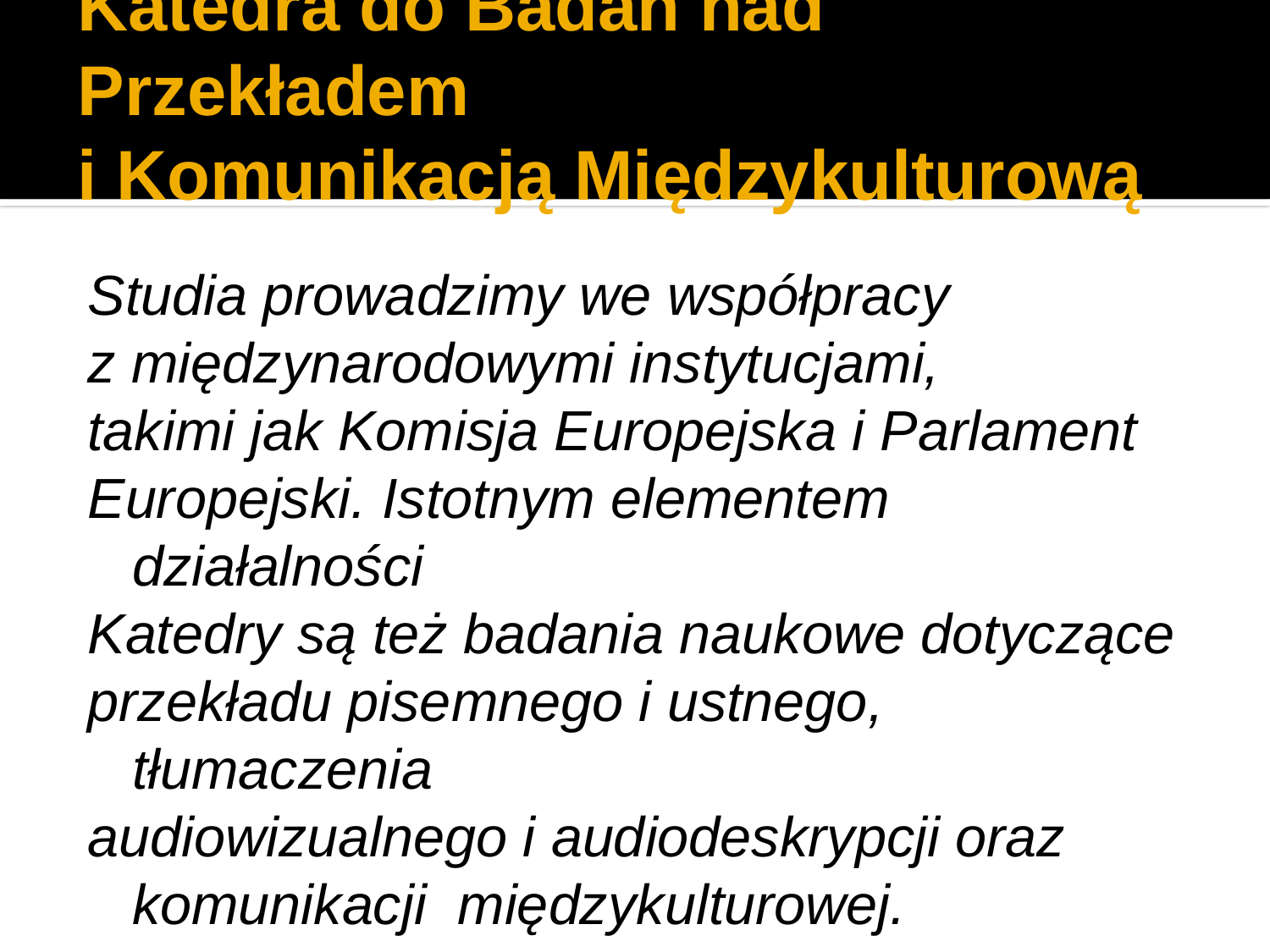

# Katedra do Badań nad Przekładem i Komunikacją Międzykulturową
Studia prowadzimy we współpracy
z międzynarodowymi instytucjami,
takimi jak Komisja Europejska i Parlament
Europejski. Istotnym elementem działalności
Katedry są też badania naukowe dotyczące
przekładu pisemnego i ustnego, tłumaczenia
audiowizualnego i audiodeskrypcji oraz komunikacji  międzykulturowej.